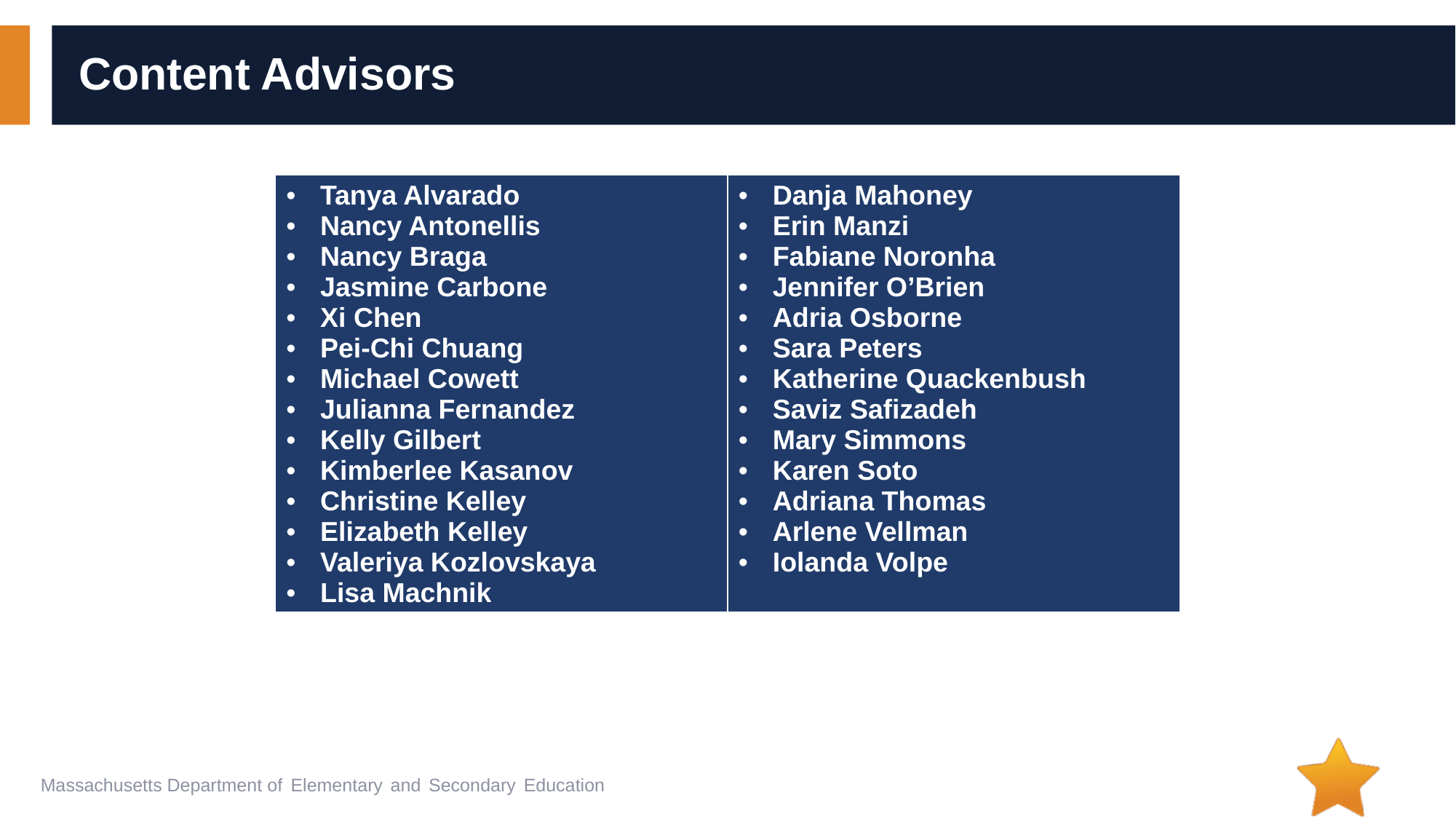

# Content Advisors
| Tanya Alvarado Nancy Antonellis Nancy Braga Jasmine Carbone Xi Chen Pei-Chi Chuang Michael Cowett Julianna Fernandez Kelly Gilbert Kimberlee Kasanov Christine Kelley Elizabeth Kelley Valeriya Kozlovskaya Lisa Machnik | Danja Mahoney Erin Manzi Fabiane Noronha Jennifer O’Brien Adria Osborne Sara Peters Katherine Quackenbush Saviz Safizadeh Mary Simmons Karen Soto Adriana Thomas Arlene Vellman Iolanda Volpe |
| --- | --- |